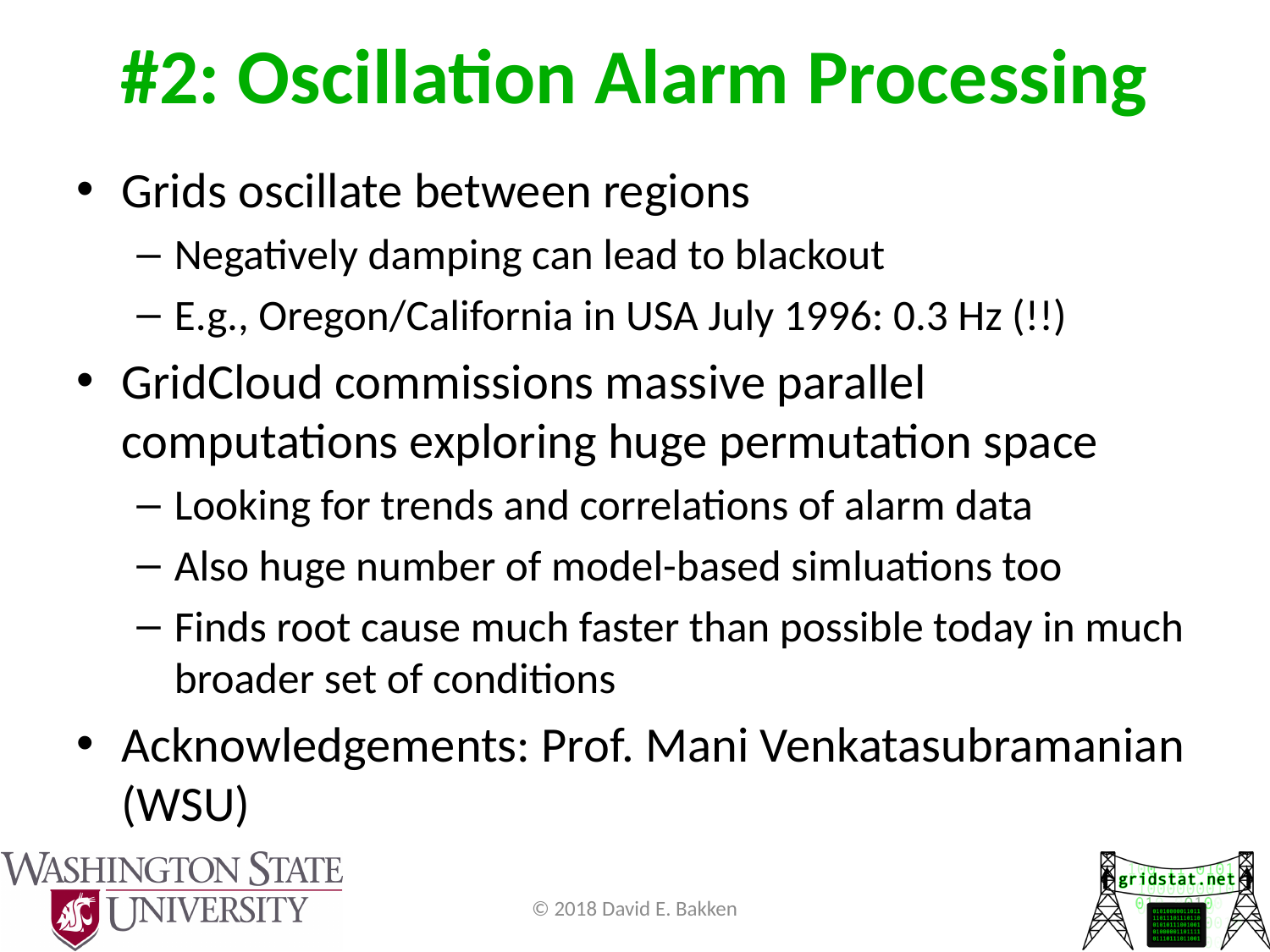

# #2: Oscillation Alarm Processing
Grids oscillate between regions
Negatively damping can lead to blackout
E.g., Oregon/California in USA July 1996: 0.3 Hz (!!)
GridCloud commissions massive parallel computations exploring huge permutation space
Looking for trends and correlations of alarm data
Also huge number of model-based simluations too
Finds root cause much faster than possible today in much broader set of conditions
Acknowledgements: Prof. Mani Venkatasubramanian (WSU)

© 2018 David E. Bakken